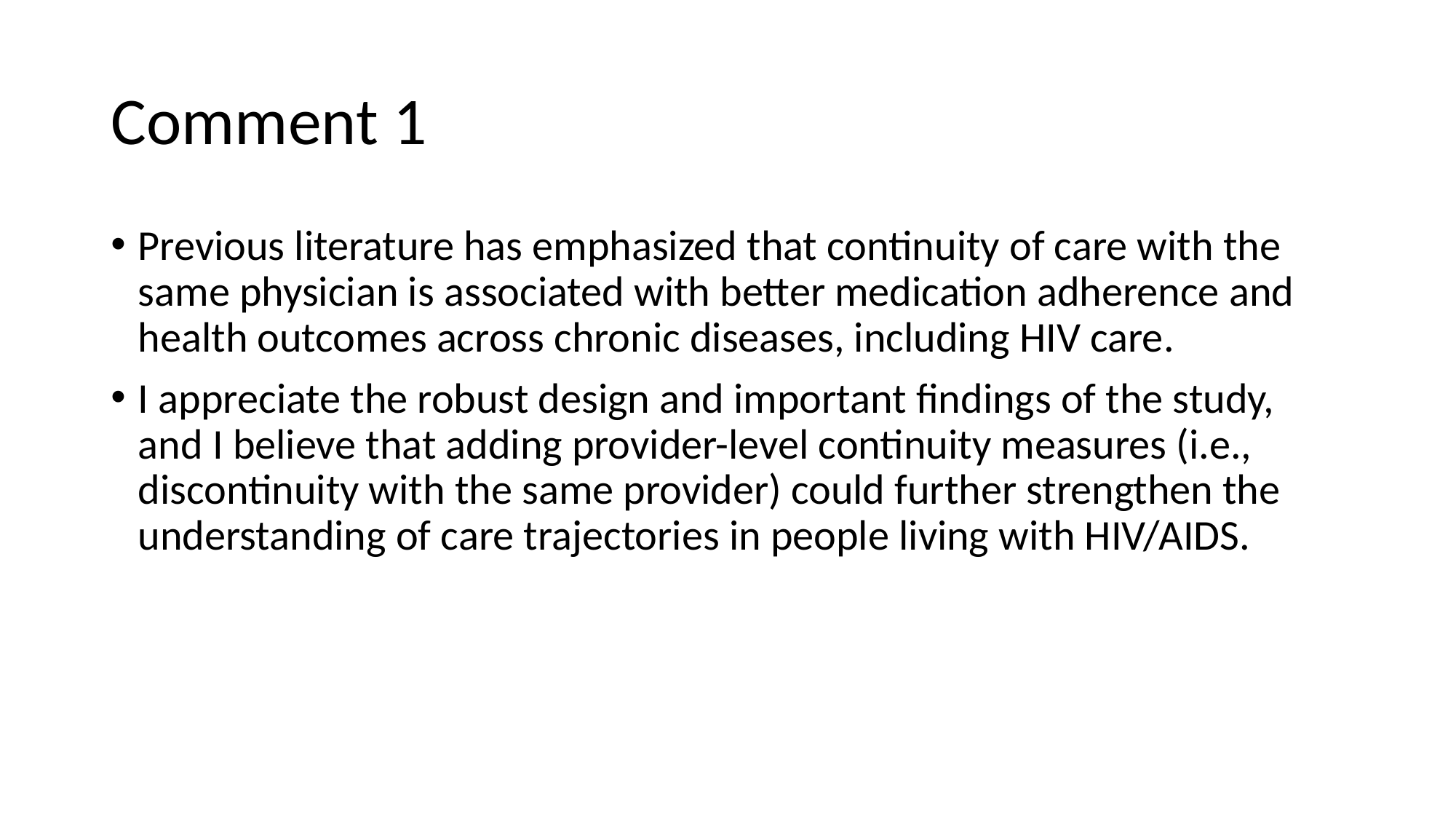

# Comment 1
Previous literature has emphasized that continuity of care with the same physician is associated with better medication adherence and health outcomes across chronic diseases, including HIV care.
I appreciate the robust design and important findings of the study, and I believe that adding provider-level continuity measures (i.e., discontinuity with the same provider) could further strengthen the understanding of care trajectories in people living with HIV/AIDS.